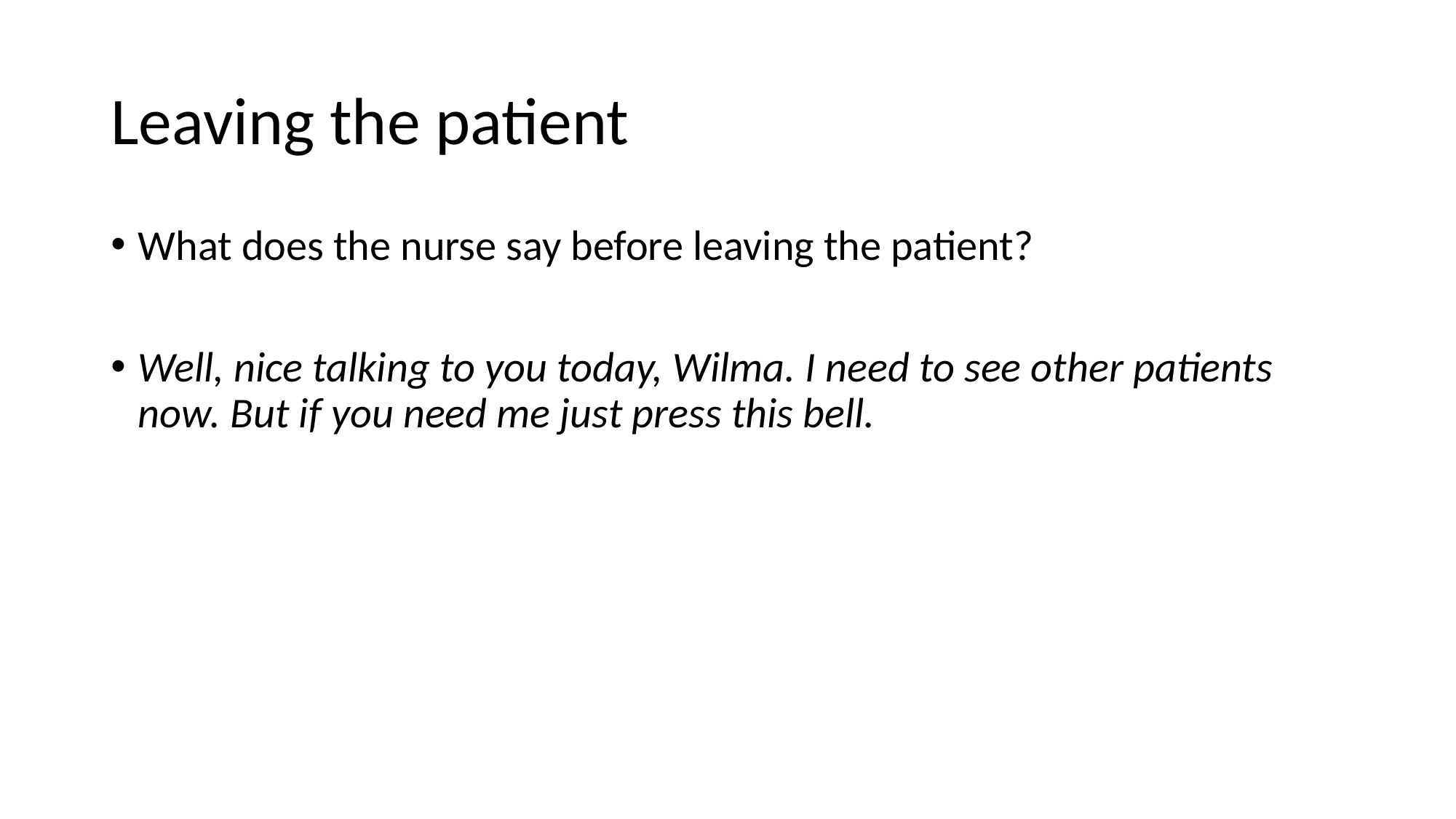

# Leaving the patient
What does the nurse say before leaving the patient?

Well, nice talking to you today, Wilma. I need to see other patients now. But if you need me just press this bell.